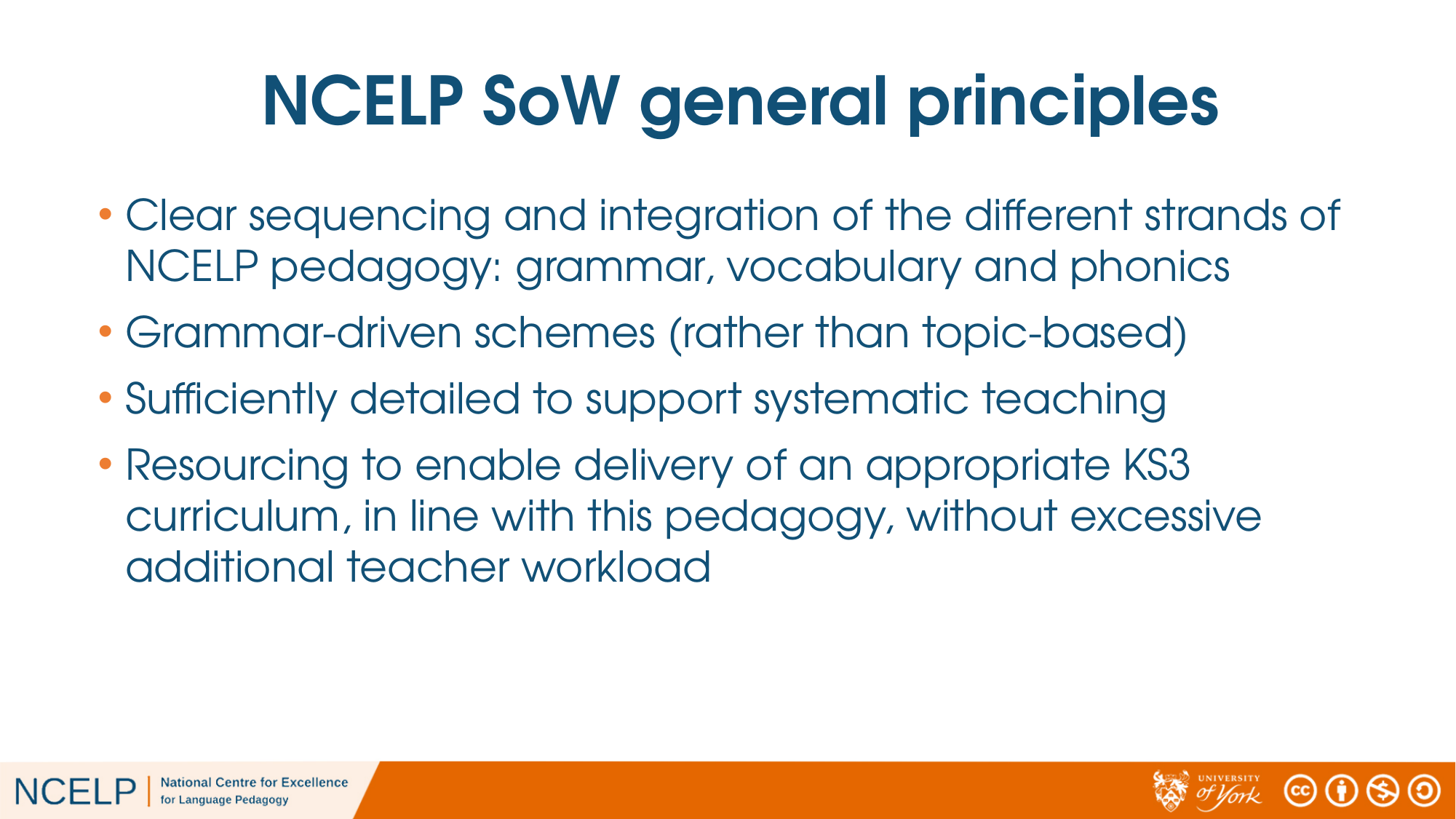

# NCELP SoW general principles
Clear sequencing and integration of the different strands of NCELP pedagogy: grammar, vocabulary and phonics
Grammar-driven schemes (rather than topic-based)
Sufficiently detailed to support systematic teaching
Resourcing to enable delivery of an appropriate KS3 curriculum, in line with this pedagogy, without excessive additional teacher workload